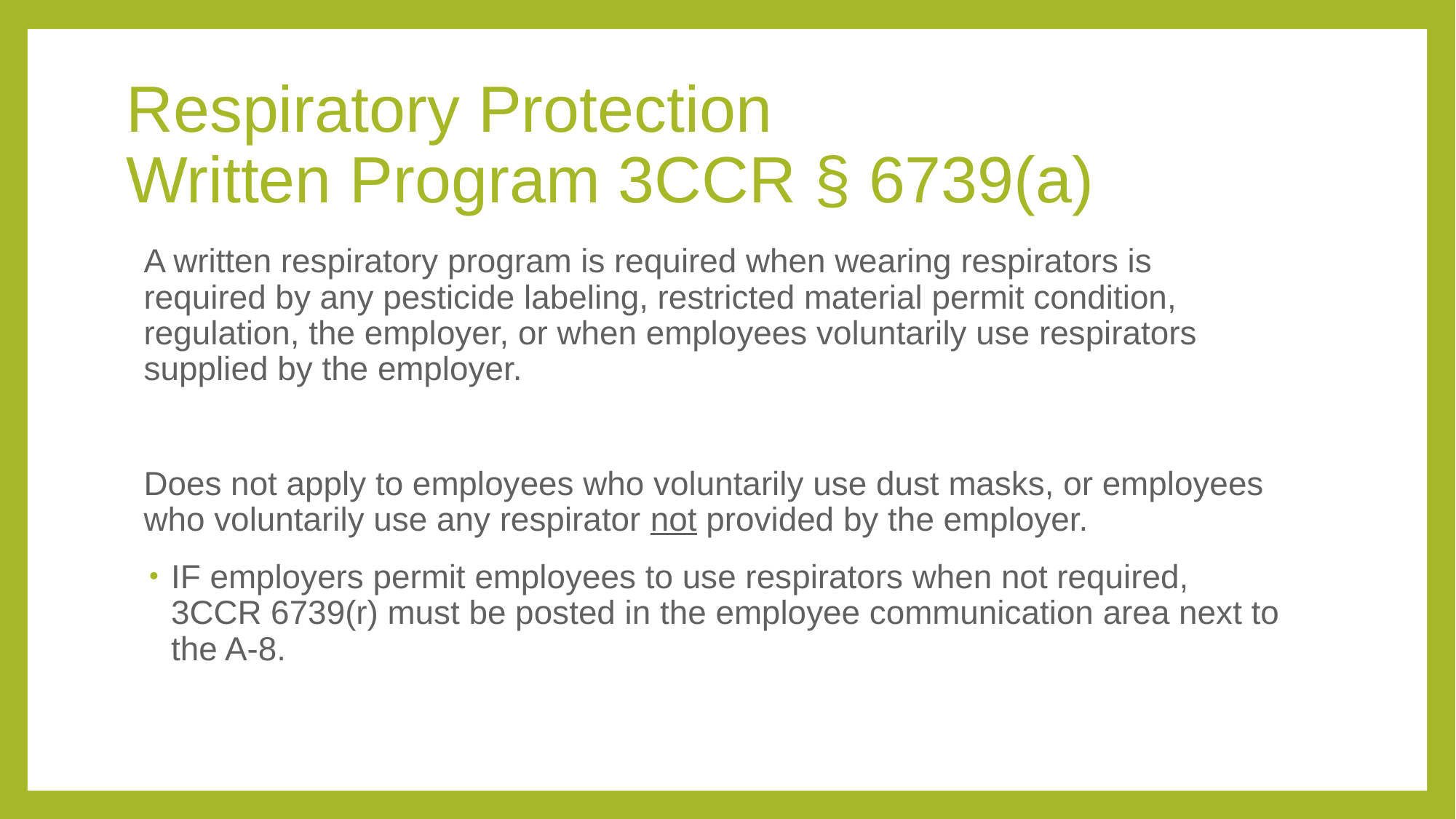

# Respiratory Protection Written Program 3CCR § 6739(a)
A written respiratory program is required when wearing respirators is required by any pesticide labeling, restricted material permit condition, regulation, the employer, or when employees voluntarily use respirators supplied by the employer.

Does not apply to employees who voluntarily use dust masks, or employees who voluntarily use any respirator not provided by the employer.
IF employers permit employees to use respirators when not required, 3CCR 6739(r) must be posted in the employee communication area next to the A-8.